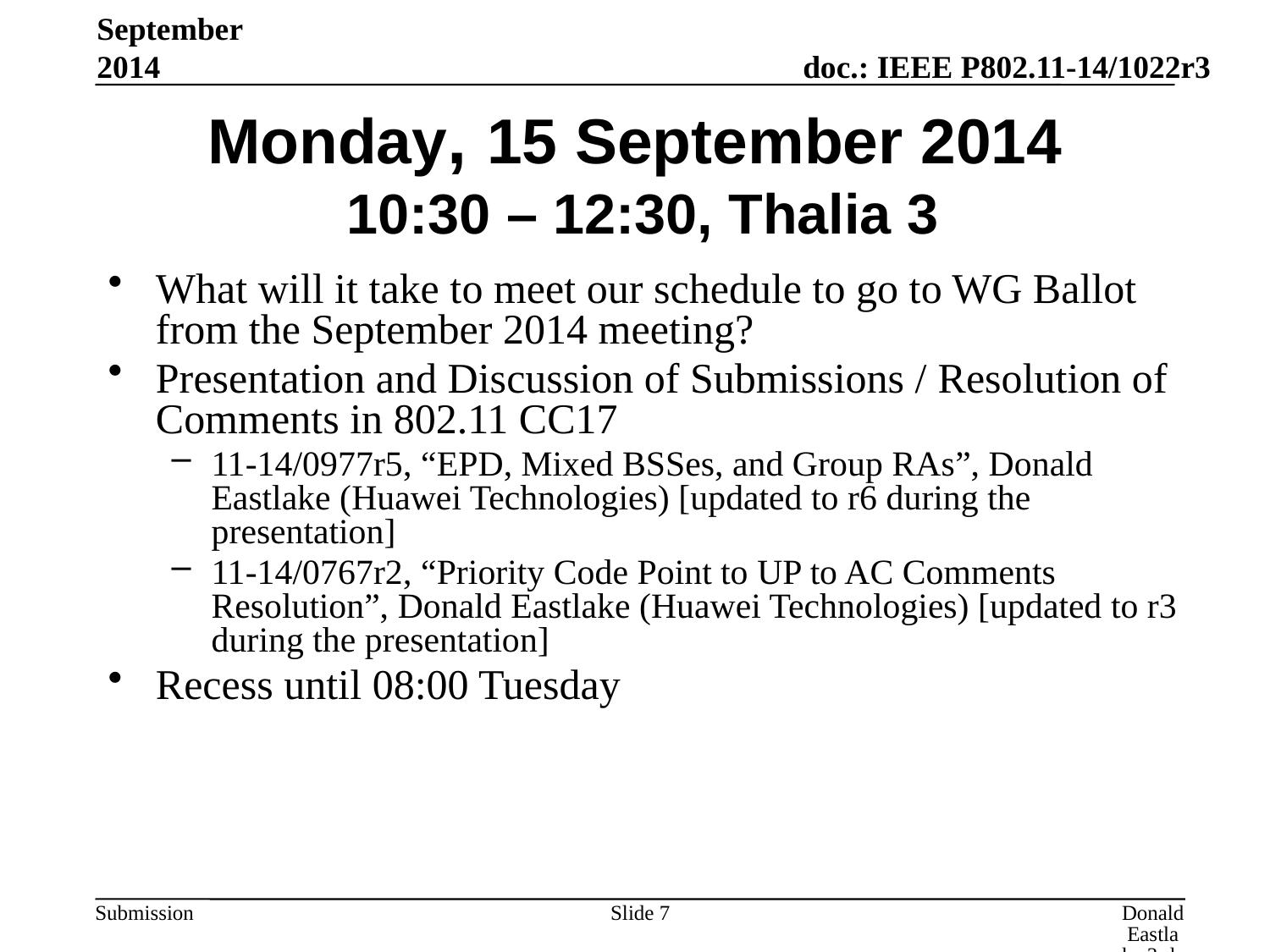

September 2014
# Monday, 15 September 2014 10:30 – 12:30, Thalia 3
What will it take to meet our schedule to go to WG Ballot from the September 2014 meeting?
Presentation and Discussion of Submissions / Resolution of Comments in 802.11 CC17
11-14/0977r5, “EPD, Mixed BSSes, and Group RAs”, Donald Eastlake (Huawei Technologies) [updated to r6 during the presentation]
11-14/0767r2, “Priority Code Point to UP to AC Comments Resolution”, Donald Eastlake (Huawei Technologies) [updated to r3 during the presentation]
Recess until 08:00 Tuesday

Slide 7
Donald Eastlake 3rd, Huawei Technologies